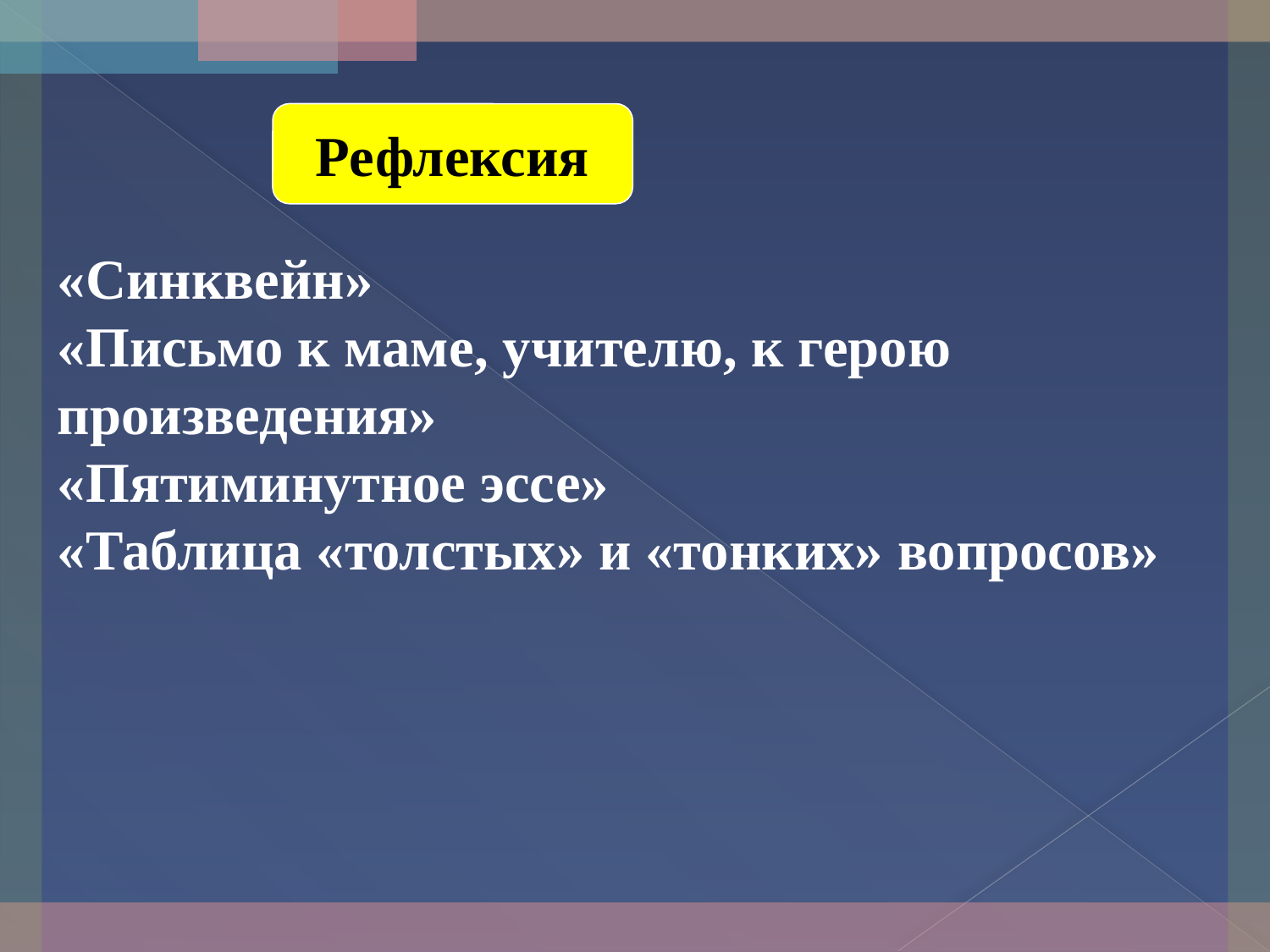

Рефлексия
«Синквейн»
«Письмо к маме, учителю, к герою произведения»
«Пятиминутное эссе»
«Таблица «толстых» и «тонких» вопросов»